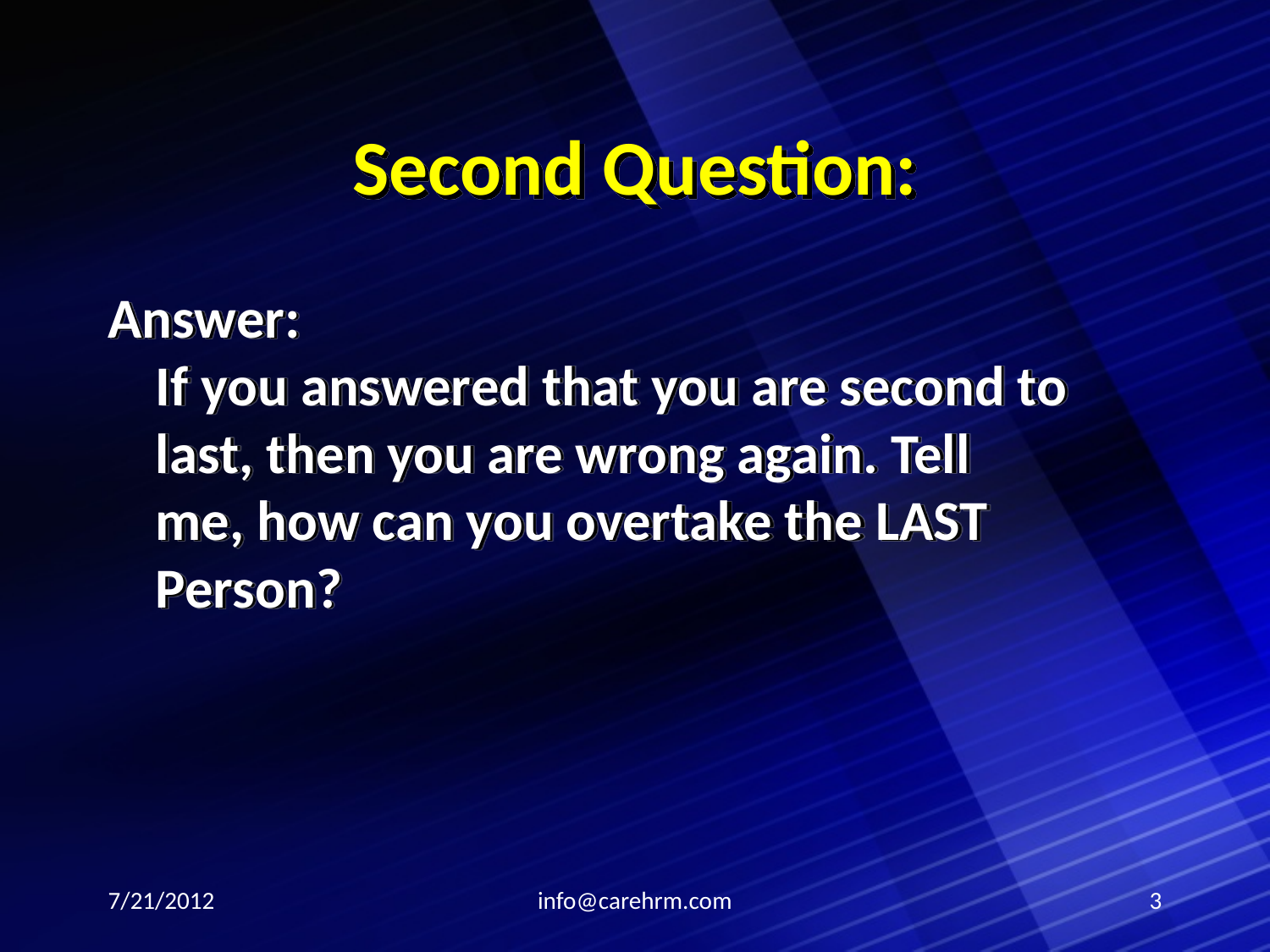

# Second Question:
Answer:
If you answered that you are second to last, then you are wrong again. Tell
me, how can you overtake the LAST Person?
7/21/2012
info@carehrm.com
3